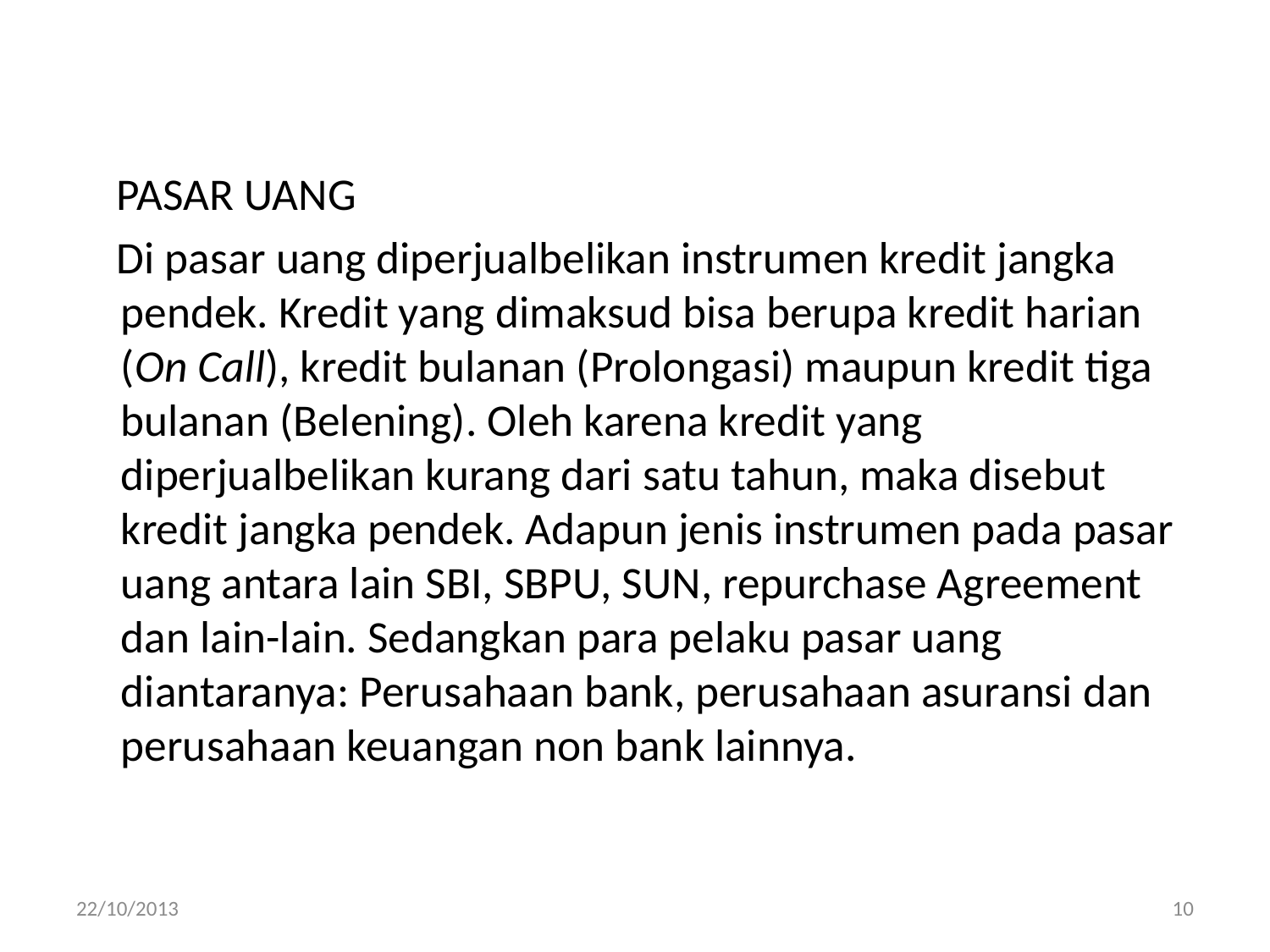

PASAR UANG
    Di pasar uang diperjualbelikan instrumen kredit jangka pendek. Kredit yang dimaksud bisa berupa kredit harian (On Call), kredit bulanan (Prolongasi) maupun kredit tiga bulanan (Belening). Oleh karena kredit yang diperjualbelikan kurang dari satu tahun, maka disebut kredit jangka pendek. Adapun jenis instrumen pada pasar uang antara lain SBI, SBPU, SUN, repurchase Agreement dan lain-lain. Sedangkan para pelaku pasar uang diantaranya: Perusahaan bank, perusahaan asuransi dan perusahaan keuangan non bank lainnya.
22/10/2013
10